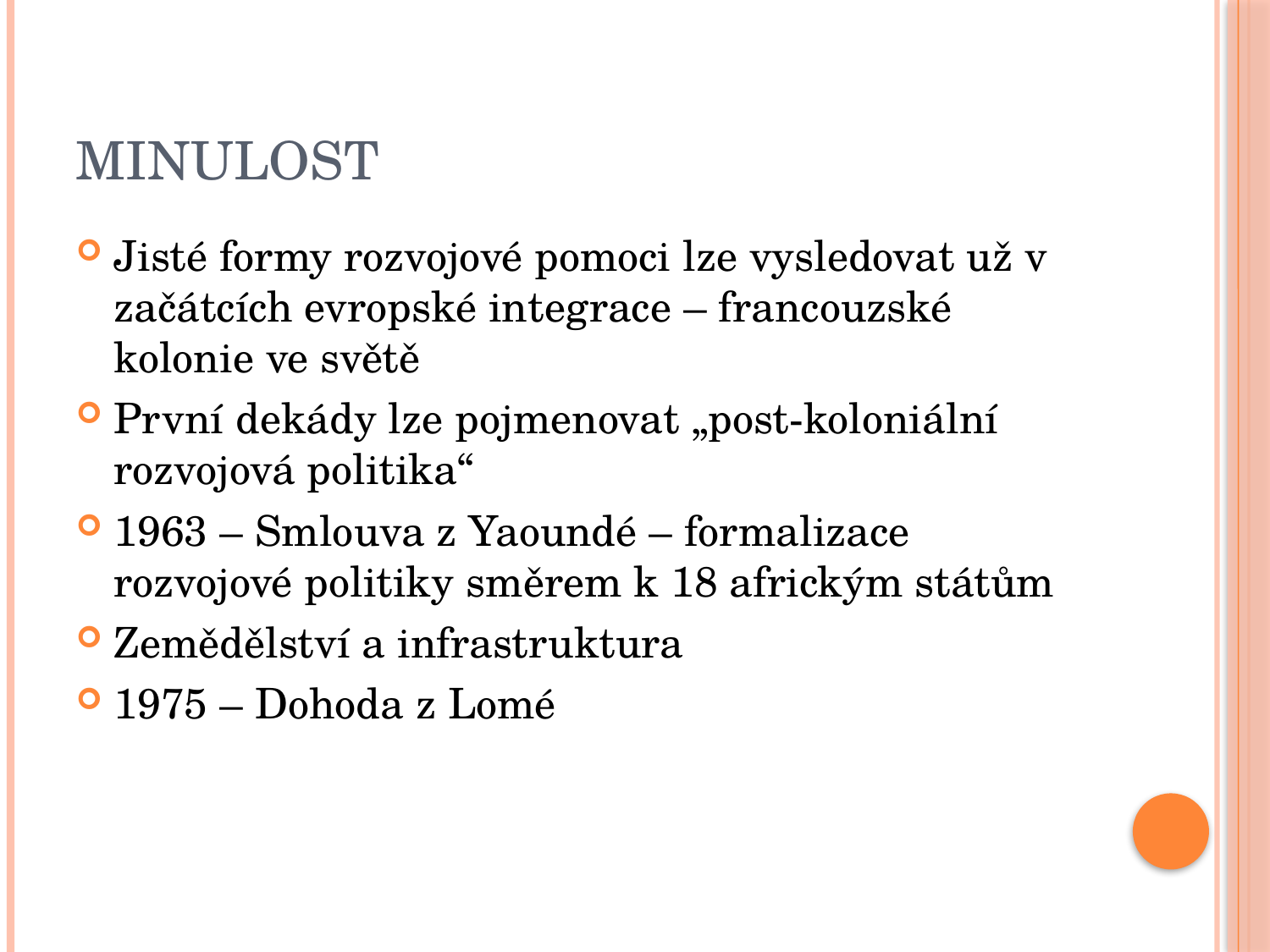

# Minulost
Jisté formy rozvojové pomoci lze vysledovat už v začátcích evropské integrace – francouzské kolonie ve světě
První dekády lze pojmenovat „post-koloniální rozvojová politika“
1963 – Smlouva z Yaoundé – formalizace rozvojové politiky směrem k 18 africkým státům
Zemědělství a infrastruktura
1975 – Dohoda z Lomé